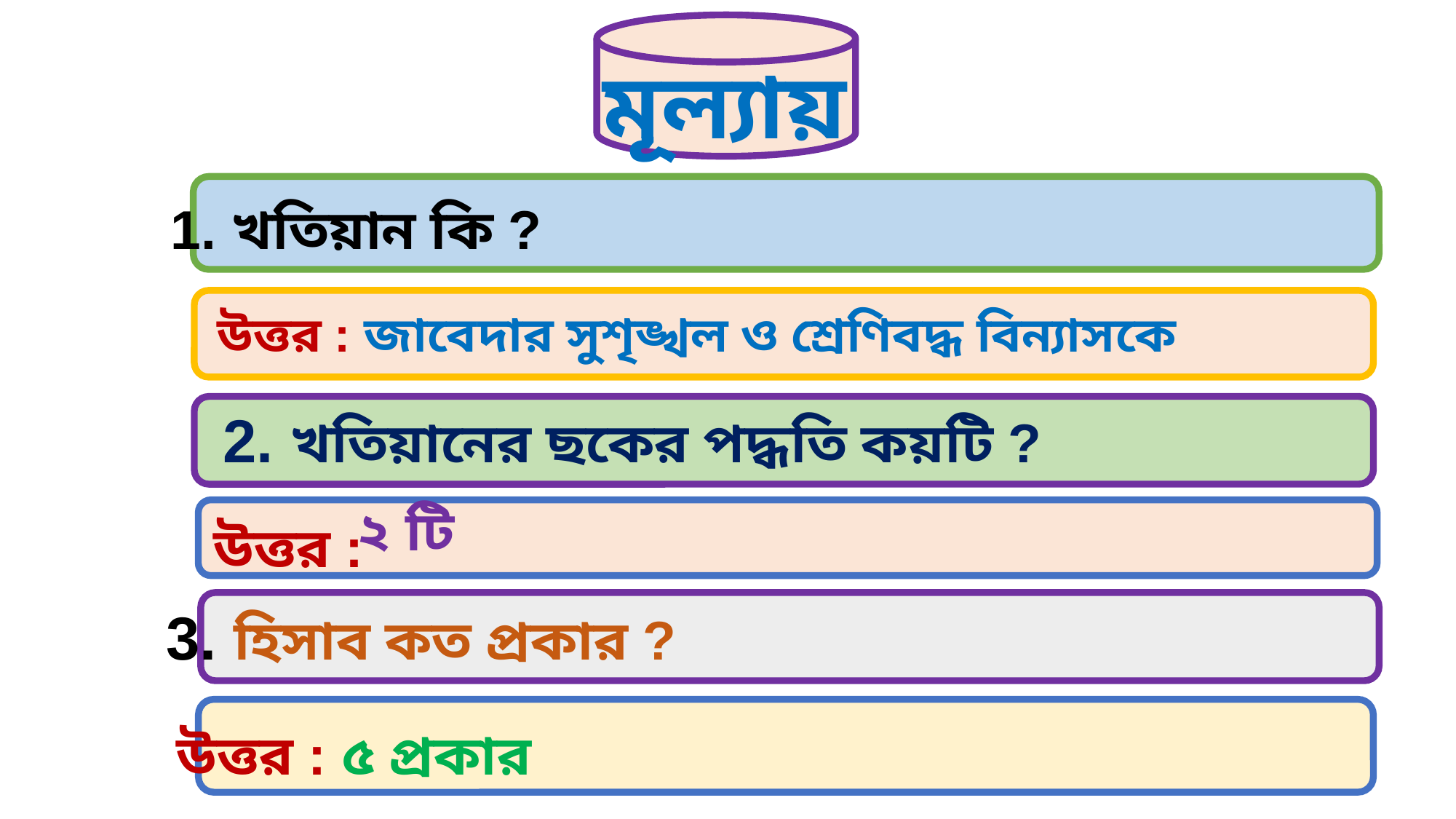

মূল্যায়ন
    1. খতিয়ান কি ?

 উত্তর : জাবেদার সুশৃঙ্খল ও শ্রেণিবদ্ধ বিন্যাসকে খতিয়ান বলে ।

   2. খতিয়ানের ছকের পদ্ধতি কয়টি ?

 উত্তর :

 ২ টি

3. হিসাব কত প্রকার ?
 উত্তর : ৫ প্রকার